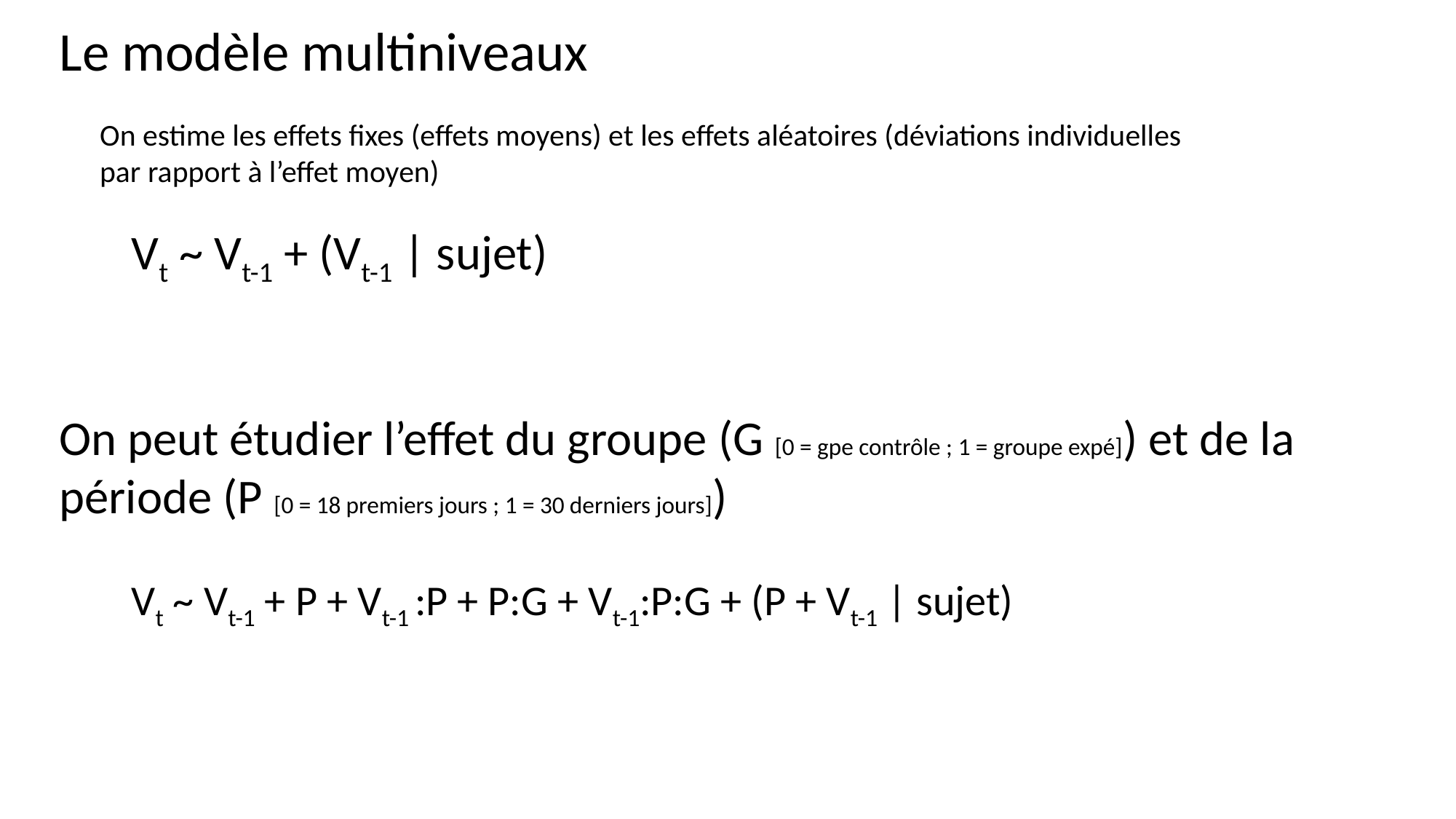

Le modèle multiniveaux
On estime les effets fixes (effets moyens) et les effets aléatoires (déviations individuelles par rapport à l’effet moyen)
Vt ~ Vt-1 + (Vt-1 | sujet)
On peut étudier l’effet du groupe (G [0 = gpe contrôle ; 1 = groupe expé]) et de la période (P [0 = 18 premiers jours ; 1 = 30 derniers jours])
Vt ~ Vt-1 + P + Vt-1 :P + P:G + Vt-1:P:G + (P + Vt-1 | sujet)